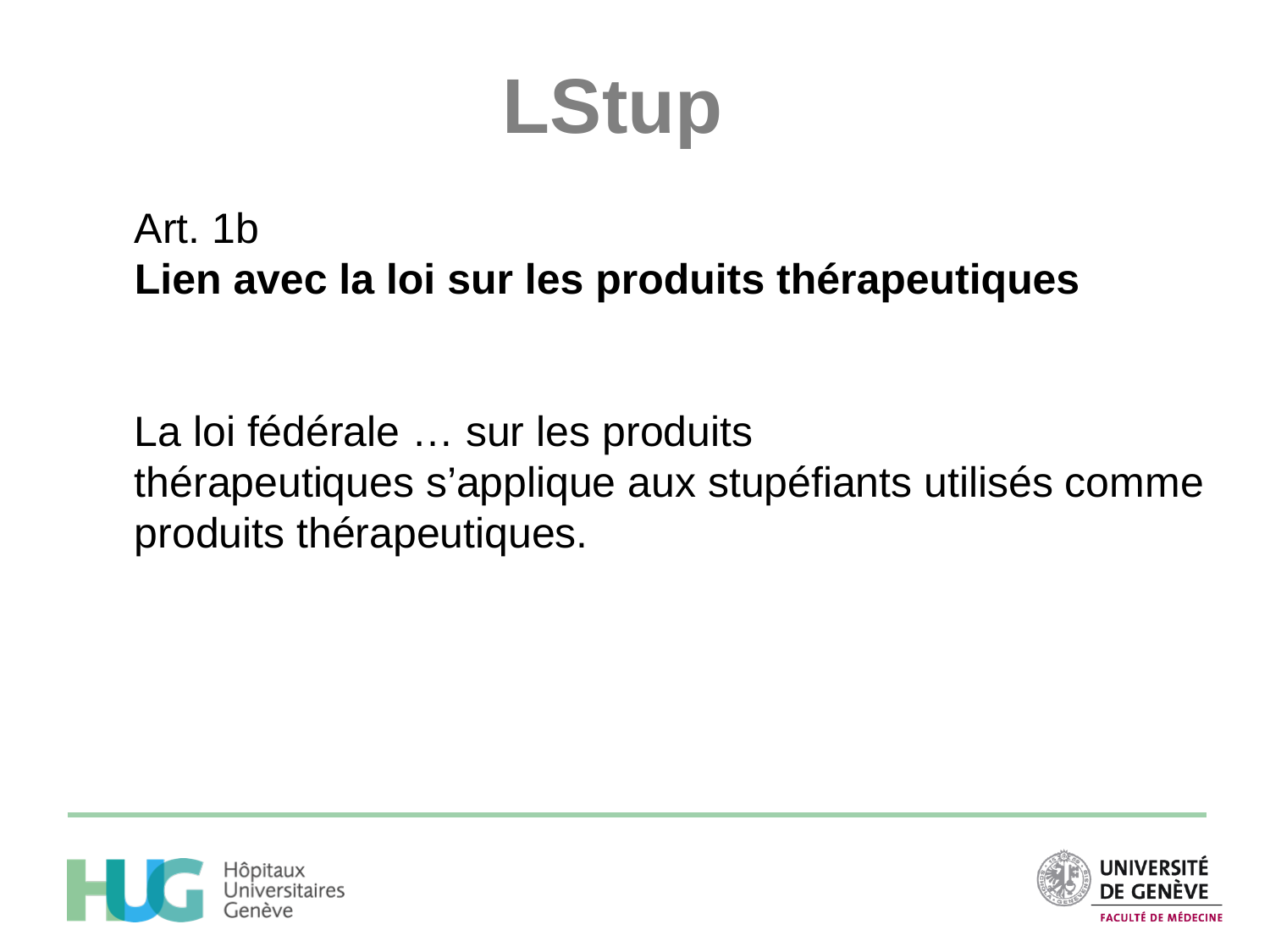

LStup
Art. 1b
Lien avec la loi sur les produits thérapeutiques

La loi fédérale … sur les produits thérapeutiques s’applique aux stupéfiants utilisés comme produits thérapeutiques.